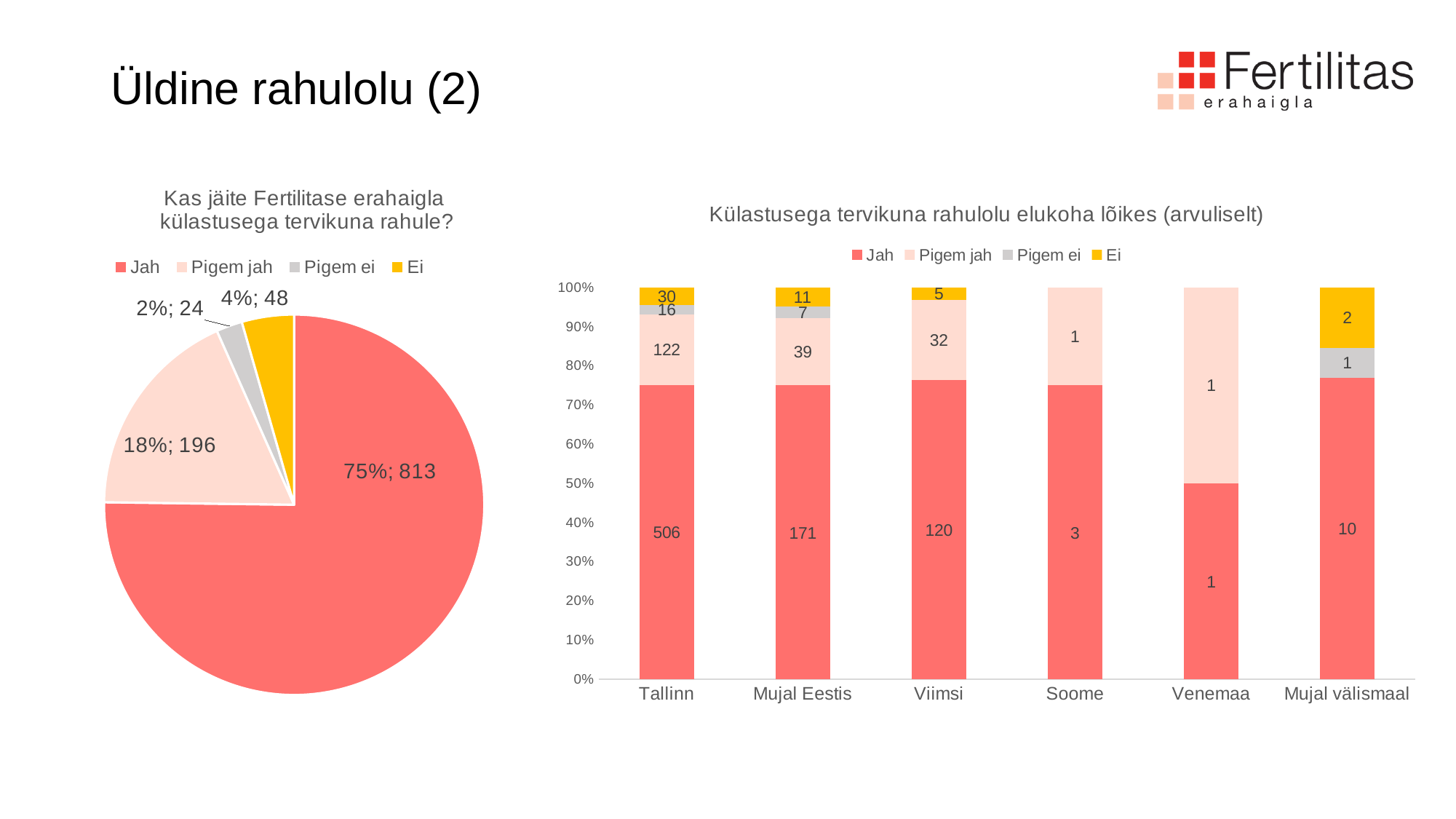

# Üldine rahulolu (2)

### Chart: Kas jäite Fertilitase erahaigla
 külastusega tervikuna rahule?

| Category | Kokku |
|---|---|
| Jah | 813.0 |
| Pigem jah | 196.0 |
| Pigem ei | 24.0 |
| Ei | 48.0 |

### Chart: Külastusega tervikuna rahulolu elukoha lõikes (arvuliselt)

| Category | Jah | Pigem jah | Pigem ei | Ei |
|---|---|---|---|---|
| Tallinn | 506.0 | 122.0 | 16.0 | 30.0 |
| Mujal Eestis | 171.0 | 39.0 | 7.0 | 11.0 |
| Viimsi | 120.0 | 32.0 | None | 5.0 |
| Soome | 3.0 | 1.0 | None | None |
| Venemaa | 1.0 | 1.0 | None | None |
| Mujal välismaal | 10.0 | None | 1.0 | 2.0 |